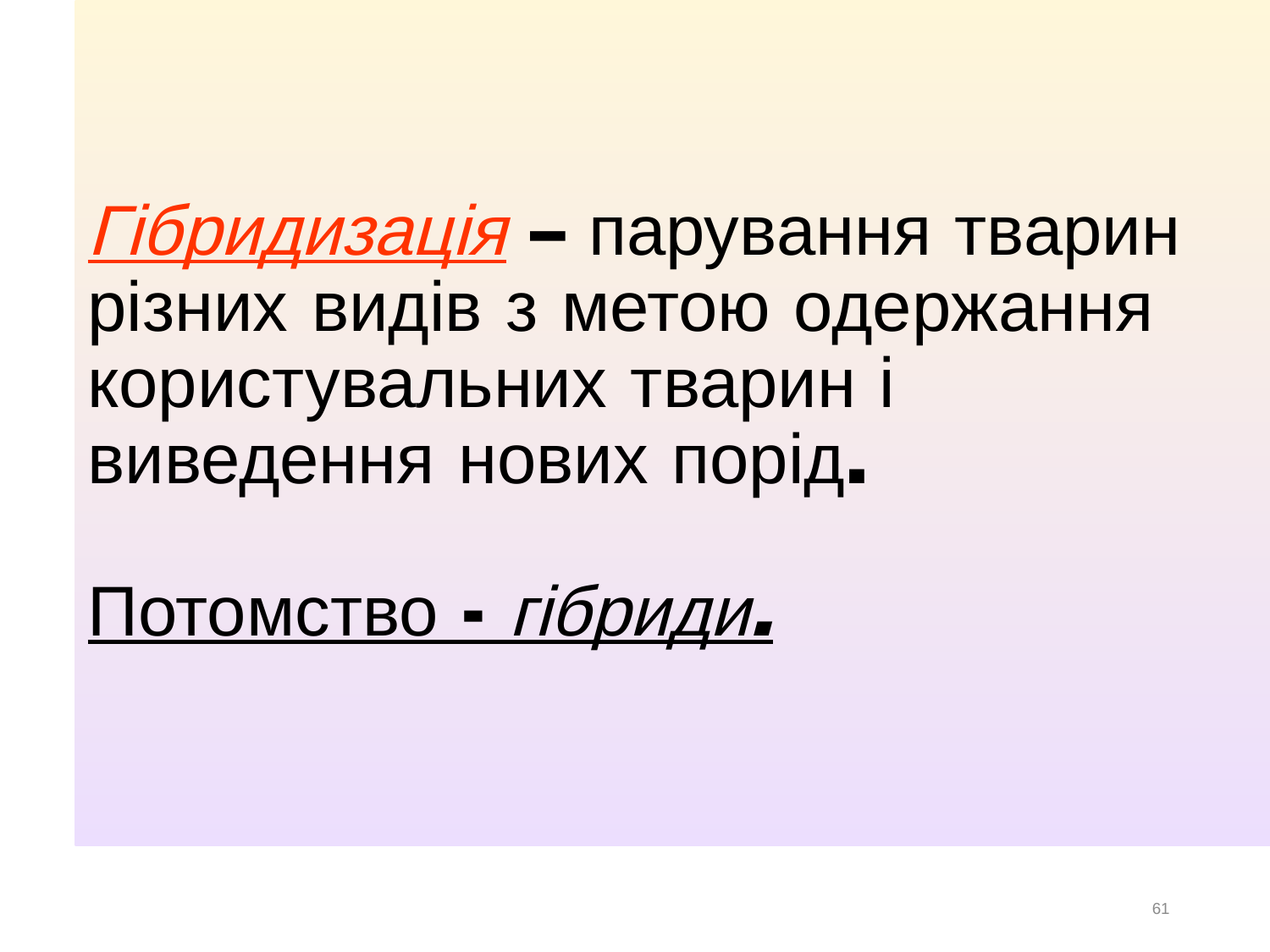

# Гібридизація – парування тварин різних видів з метою одержання користувальних тварин і виведення нових порід. Потомство - гібриди.
61